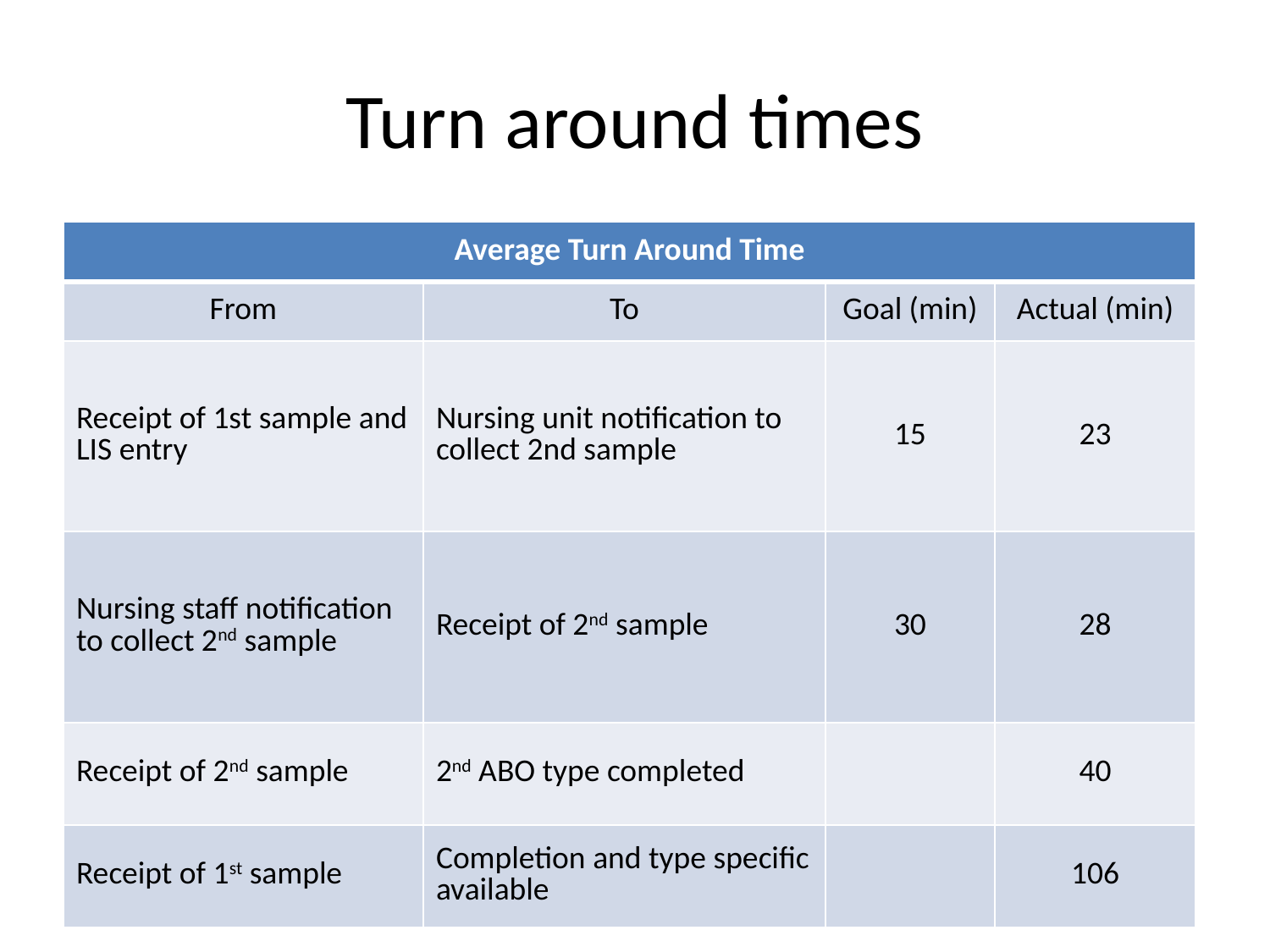

# Turn around times
| Average Turn Around Time |  |  |  |
| --- | --- | --- | --- |
| From | To | Goal (min) | Actual (min) |
| Receipt of 1st sample and LIS entry | Nursing unit notification to collect 2nd sample | 15 | 23 |
| Nursing staff notification to collect 2nd sample | Receipt of 2nd sample | 30 | 28 |
| Receipt of 2nd sample | 2nd ABO type completed |  | 40 |
| Receipt of 1st sample | Completion and type specific available |  | 106 |